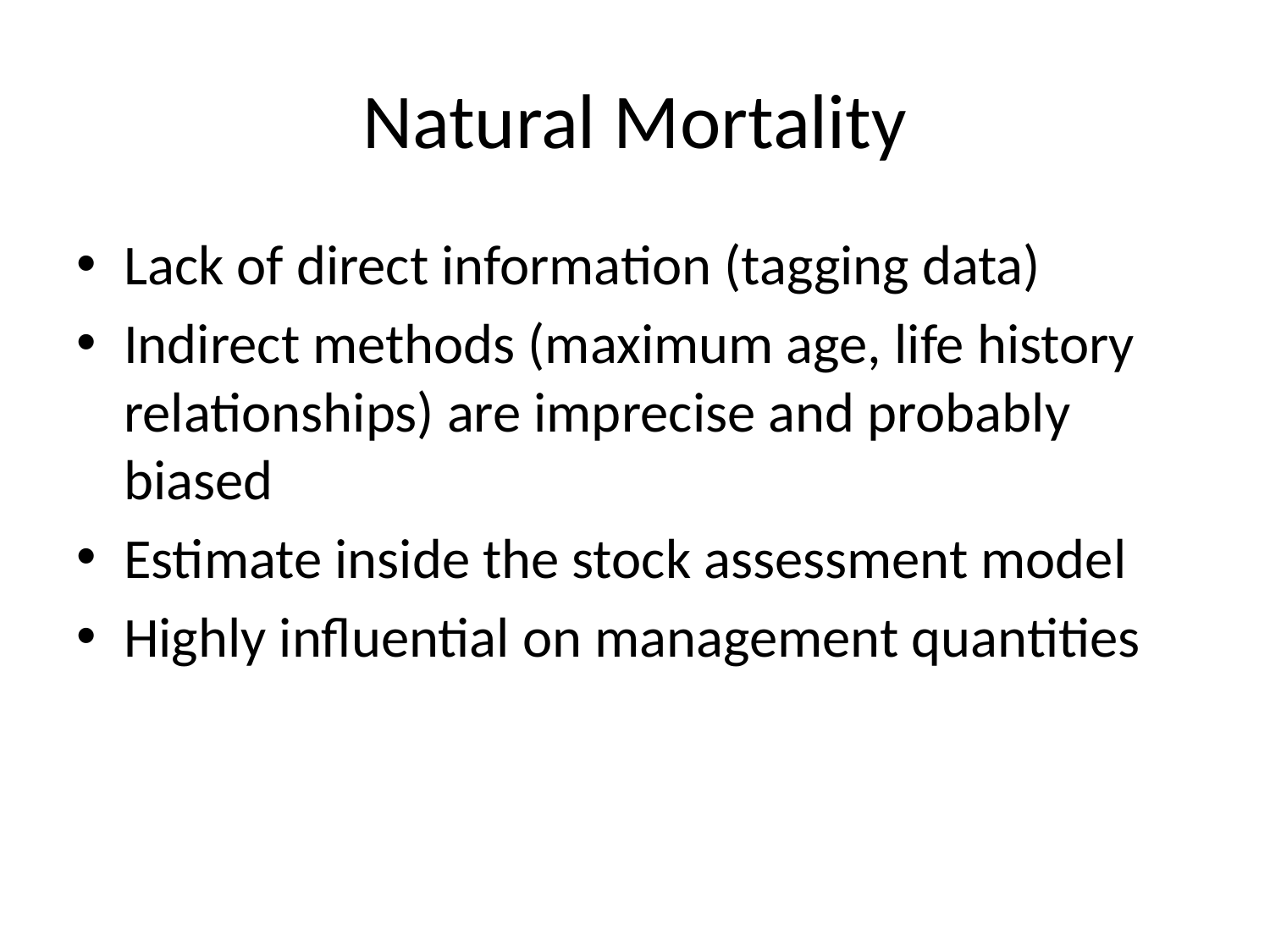

# Natural Mortality
Lack of direct information (tagging data)
Indirect methods (maximum age, life history relationships) are imprecise and probably biased
Estimate inside the stock assessment model
Highly influential on management quantities